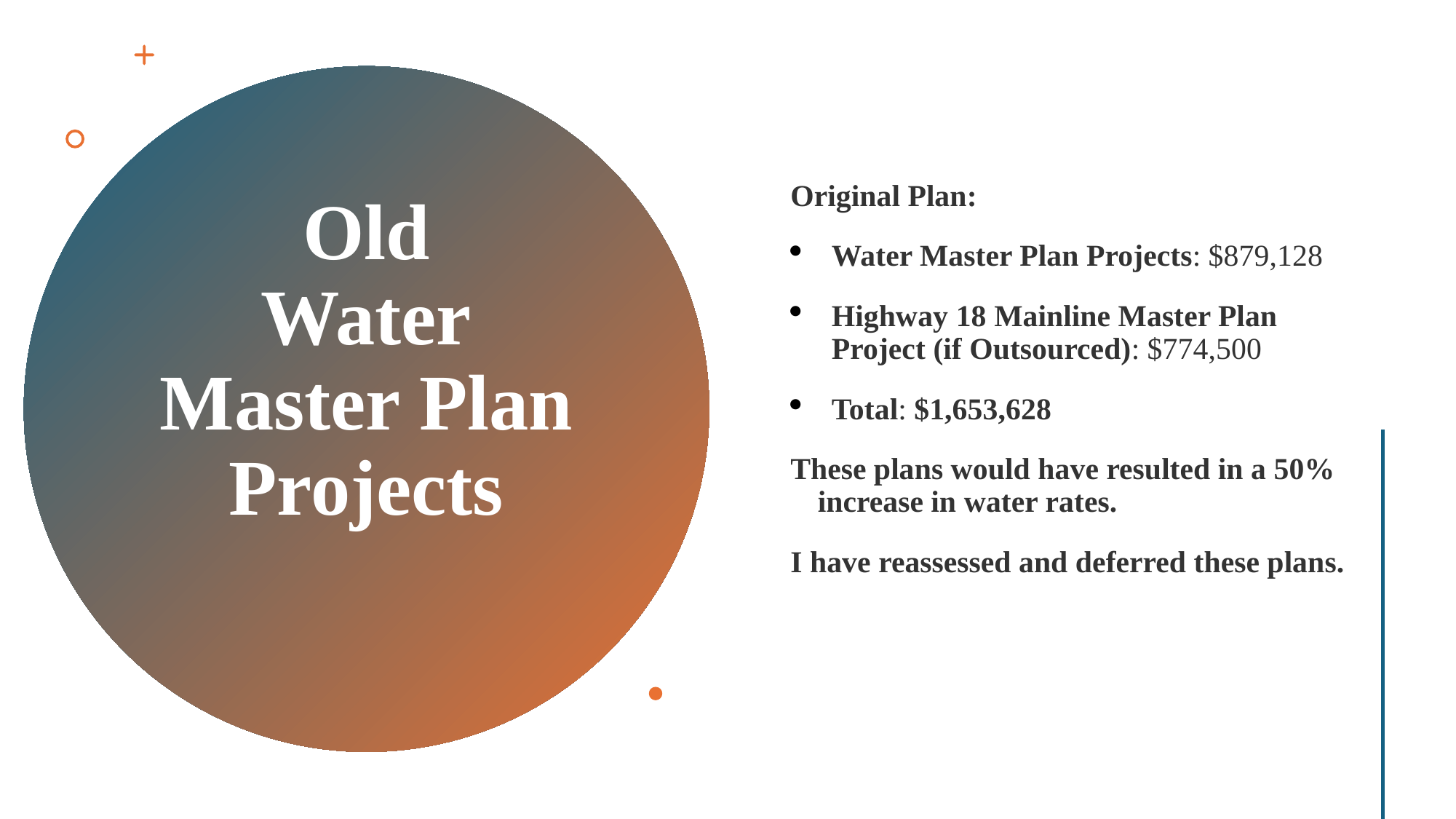

Original Plan:
Water Master Plan Projects: $879,128
Highway 18 Mainline Master Plan Project (if Outsourced): $774,500
Total: $1,653,628
These plans would have resulted in a 50% increase in water rates.
I have reassessed and deferred these plans.

# Old Water Master Plan Projects